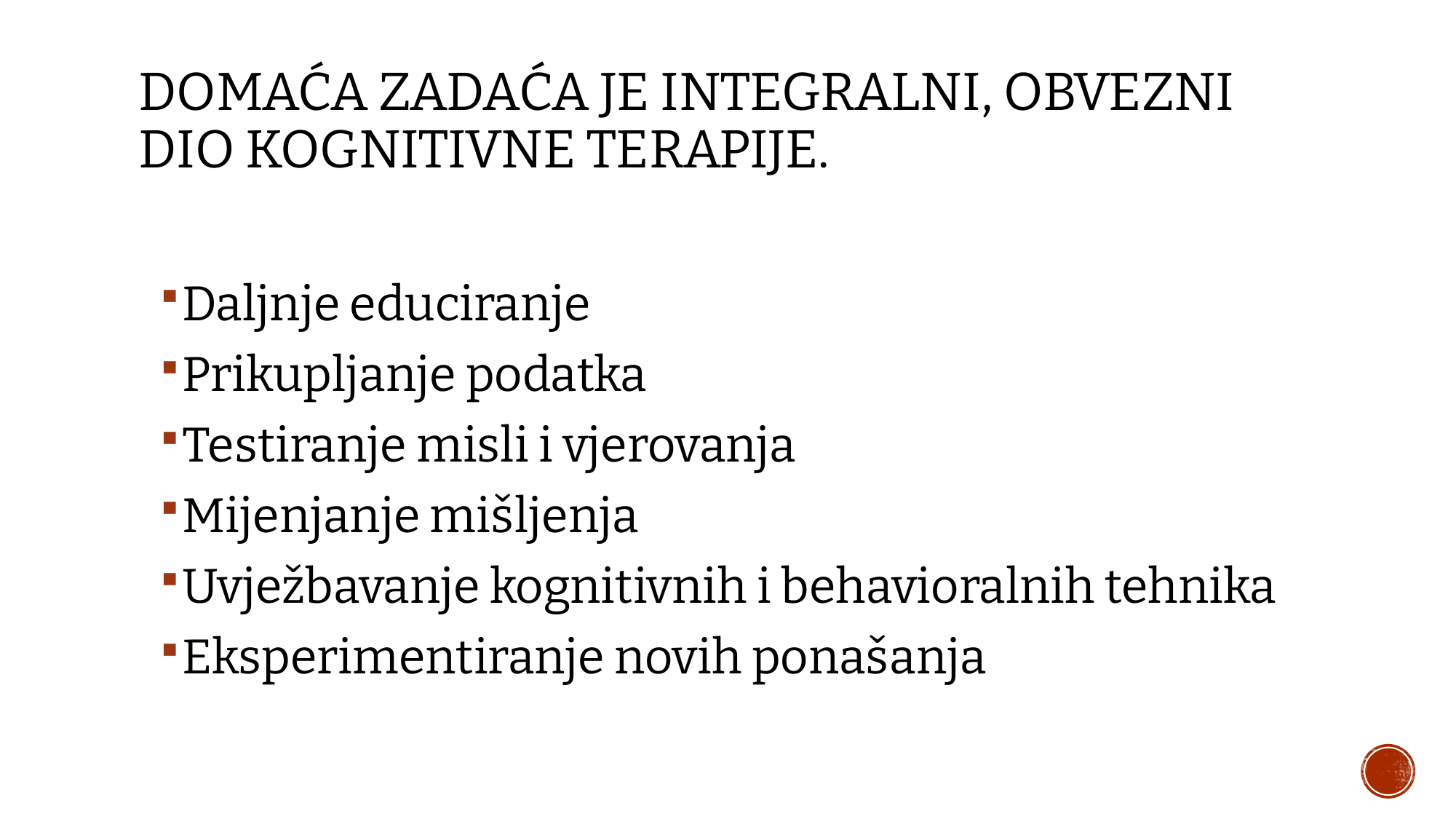

# Domaća zadaća je integralni, obvezni dio kognitivne terapije.
Daljnje educiranje
Prikupljanje podatka
Testiranje misli i vjerovanja
Mijenjanje mišljenja
Uvježbavanje kognitivnih i behavioralnih tehnika
Eksperimentiranje novih ponašanja